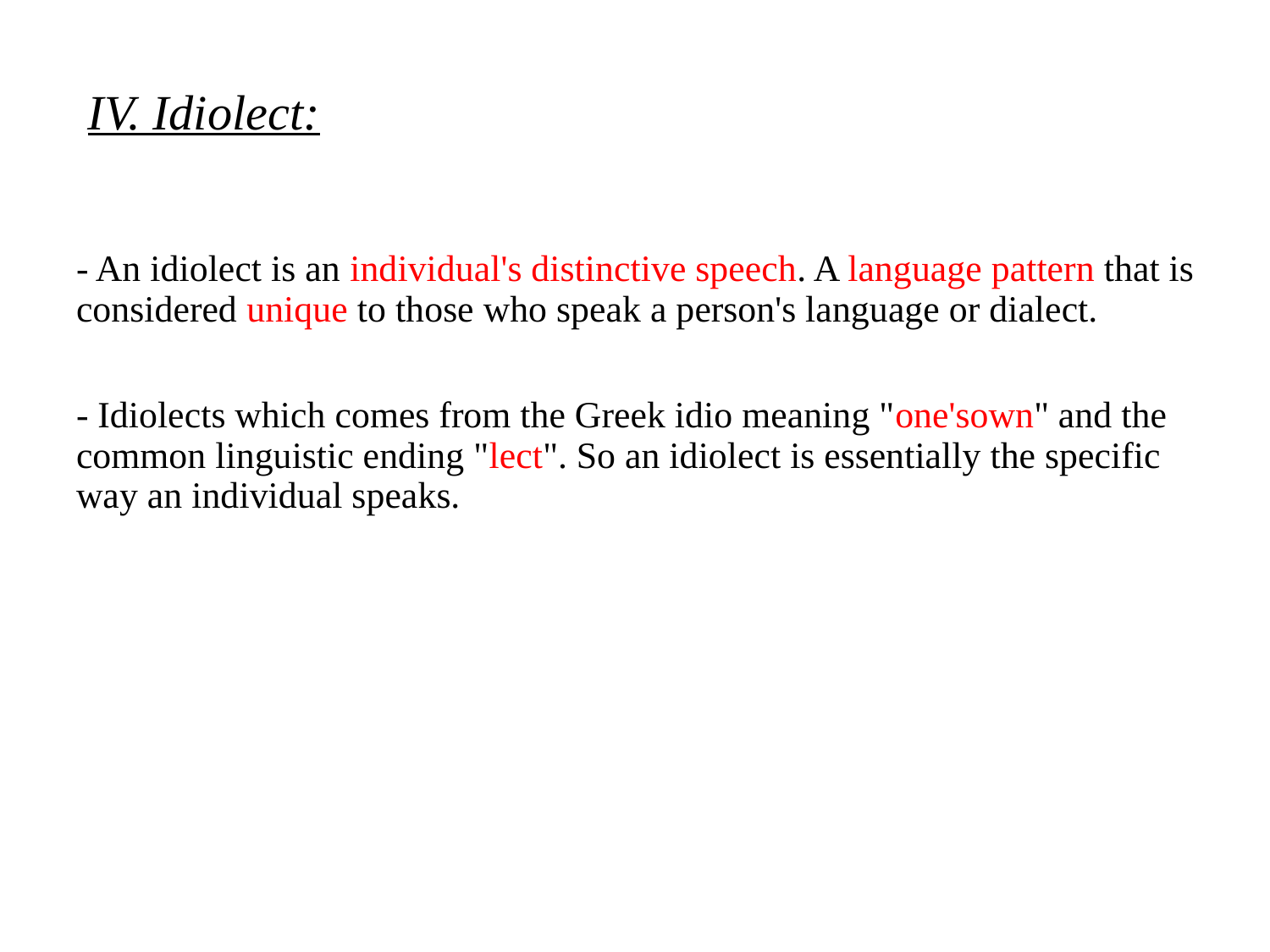

IV. Idiolect:
- An idiolect is an individual's distinctive speech. A language pattern that is considered unique to those who speak a person's language or dialect.

- Idiolects which comes from the Greek idio meaning "one'sown" and the common linguistic ending "lect". So an idiolect is essentially the specific way an individual speaks.